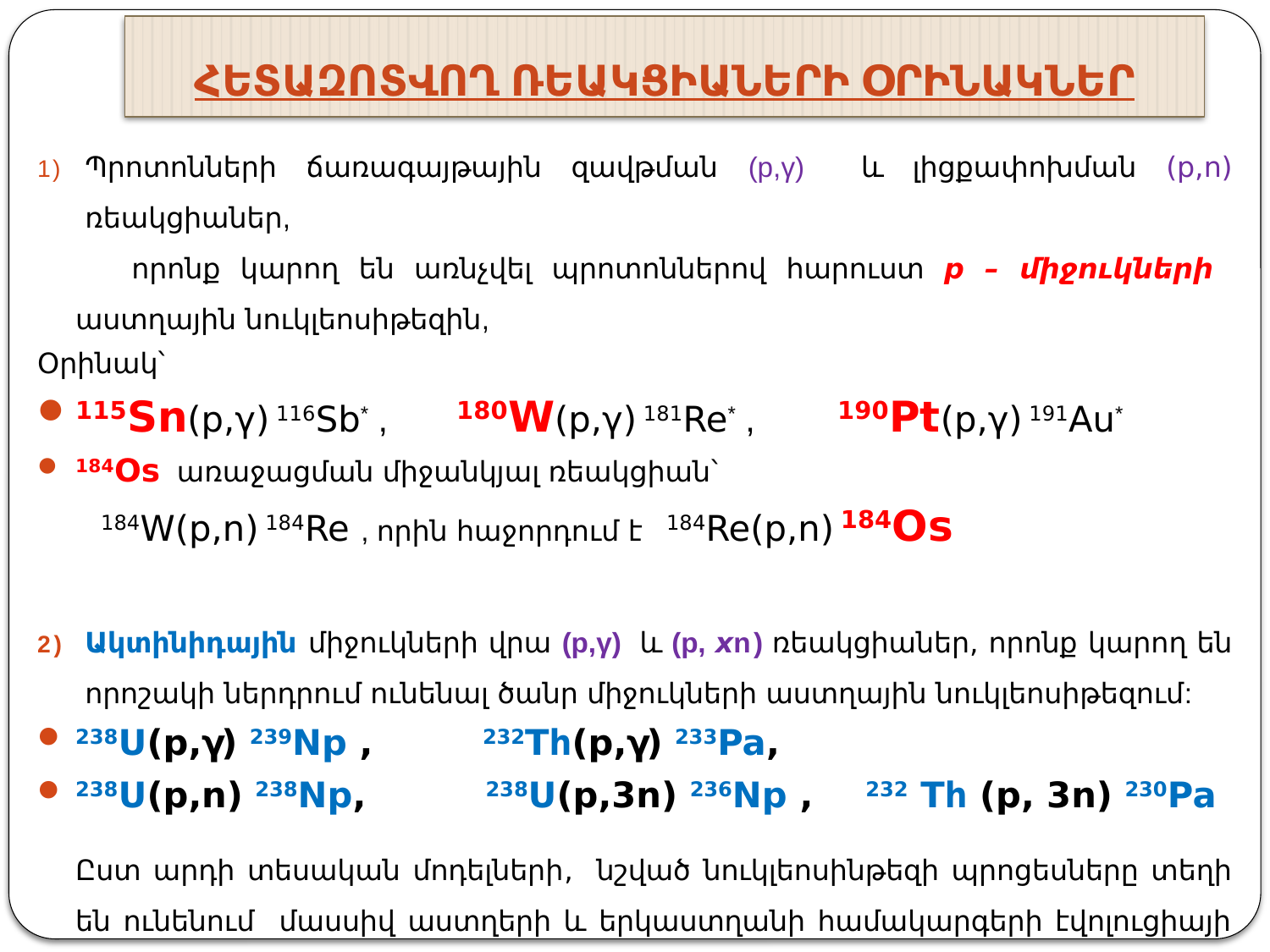

# Հետազոտվող ռեակցիաների Օրինակներ
Պրոտոնների ճառագայթային զավթման (p,γ)  և լիցքափոխման (p,n) ռեակցիաներ,
     որոնք կարող են առնչվել պրոտոններով հարուստ p – միջուկների  աստղային նուկլեոսիթեզին,
Օրինակ՝
115Sn(p,γ) 116Sb* , 	180W(p,γ) 181Re* , 	190Pt(p,γ) 191Au*
184Os  առաջացման միջանկյալ ռեակցիան՝
	184W(p,n) 184Re , որին հաջորդում է   184Re(p,n) 184Os

Ակտինիդային միջուկների վրա (p,γ)  և (p, xn) ռեակցիաներ, որոնք կարող են որոշակի ներդրում ունենալ ծանր միջուկների աստղային նուկլեոսիթեզում:
238U(p,γ) 239Np ,           232Tհ(p,γ) 233Pa,
238U(p,n) 238Np,            238U(p,3n) 236Np ,     232 Tհ (p, 3n) 230Pa
	Ըստ արդի տեսական մոդելների,  նշված նուկլեոսինթեզի պրոցեսները տեղի են ունենում  մասսիվ աստղերի և երկաստղանի համակարգերի էվոլուցիայի պայթյունային փուլերում: